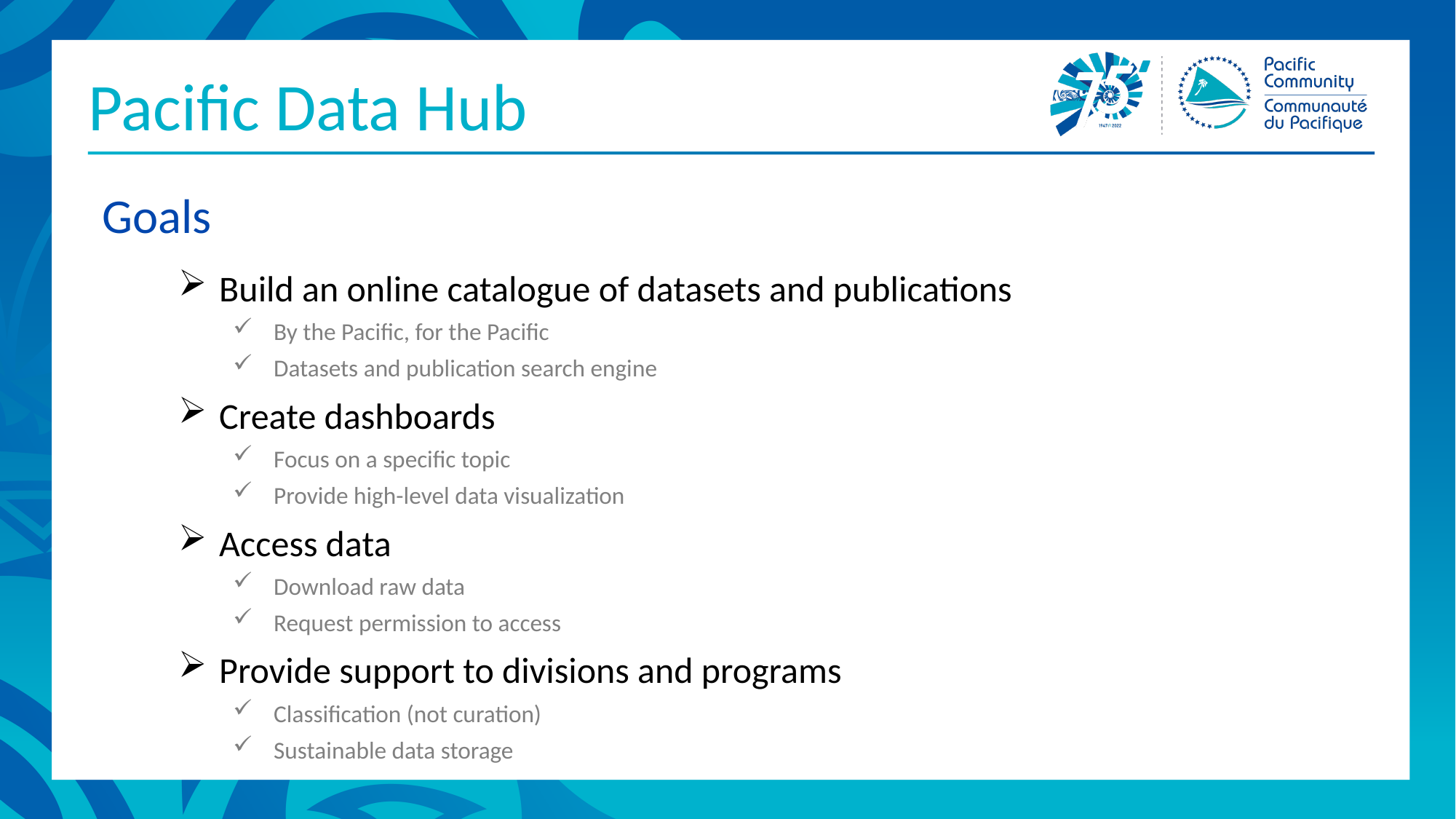

# Pacific Data Hub
Goals
Build an online catalogue of datasets and publications
By the Pacific, for the Pacific
Datasets and publication search engine
Create dashboards
Focus on a specific topic
Provide high-level data visualization
Access data
Download raw data
Request permission to access
Provide support to divisions and programs
Classification (not curation)
Sustainable data storage